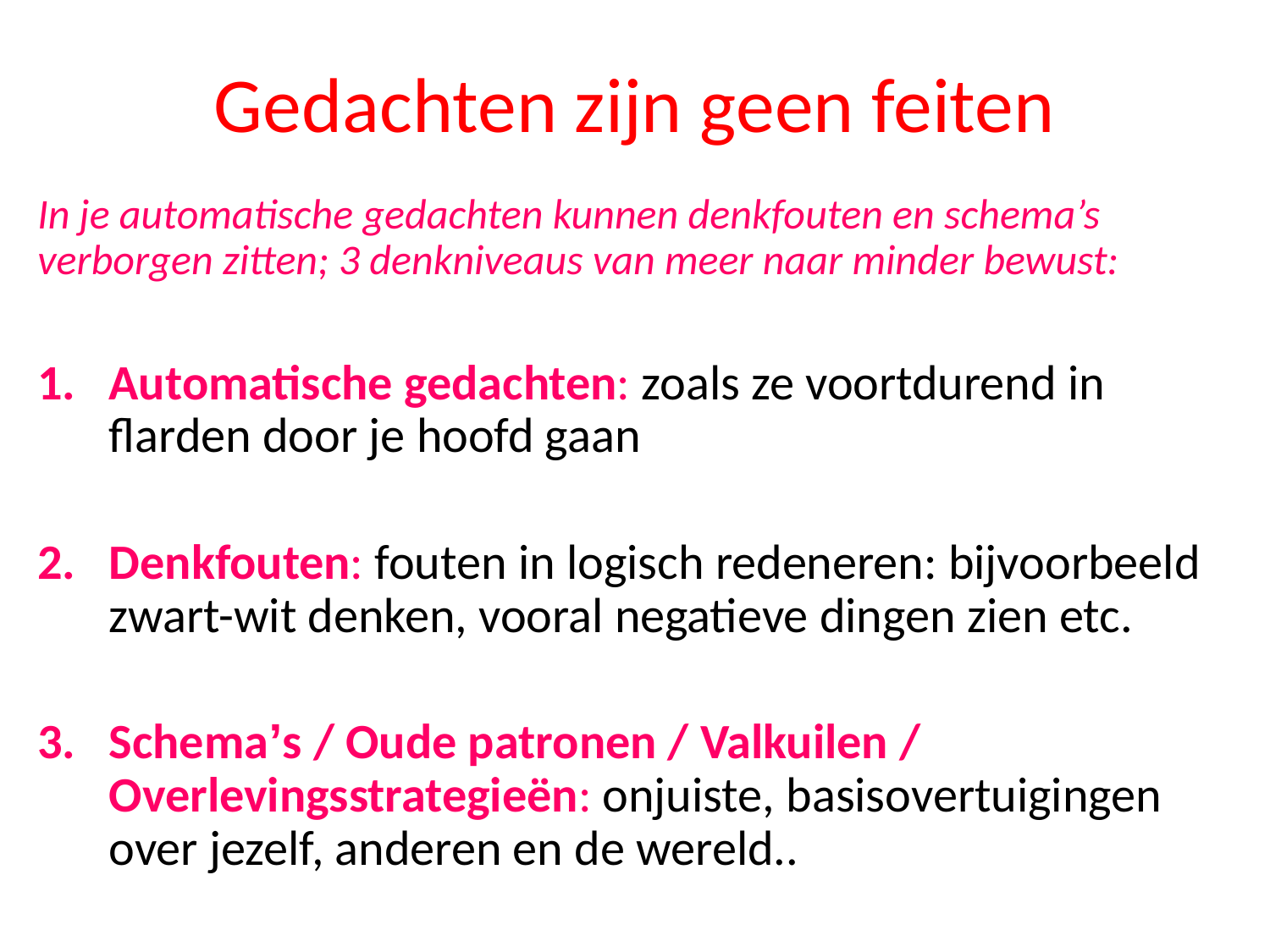

# Gedachten zijn geen feiten
In je automatische gedachten kunnen denkfouten en schema’s verborgen zitten; 3 denkniveaus van meer naar minder bewust:

Automatische gedachten: zoals ze voortdurend in flarden door je hoofd gaan

Denkfouten: fouten in logisch redeneren: bijvoorbeeld zwart-wit denken, vooral negatieve dingen zien etc.

Schema’s / Oude patronen / Valkuilen / Overlevingsstrategieën: onjuiste, basisovertuigingen over jezelf, anderen en de wereld..